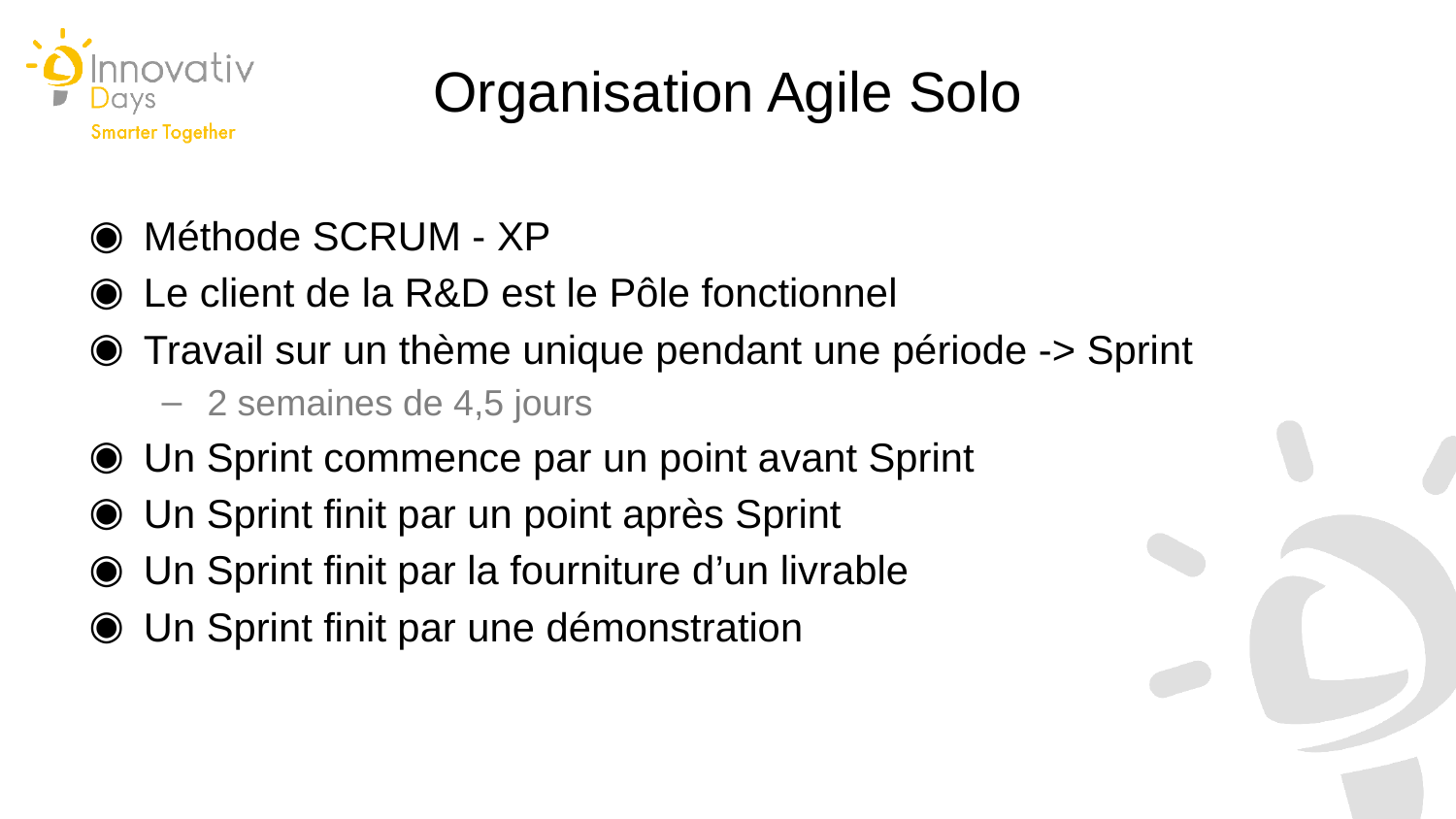

Organisation Agile Solo
Méthode SCRUM - XP
Le client de la R&D est le Pôle fonctionnel
Travail sur un thème unique pendant une période -> Sprint
2 semaines de 4,5 jours
Un Sprint commence par un point avant Sprint
Un Sprint finit par un point après Sprint
Un Sprint finit par la fourniture d’un livrable
Un Sprint finit par une démonstration